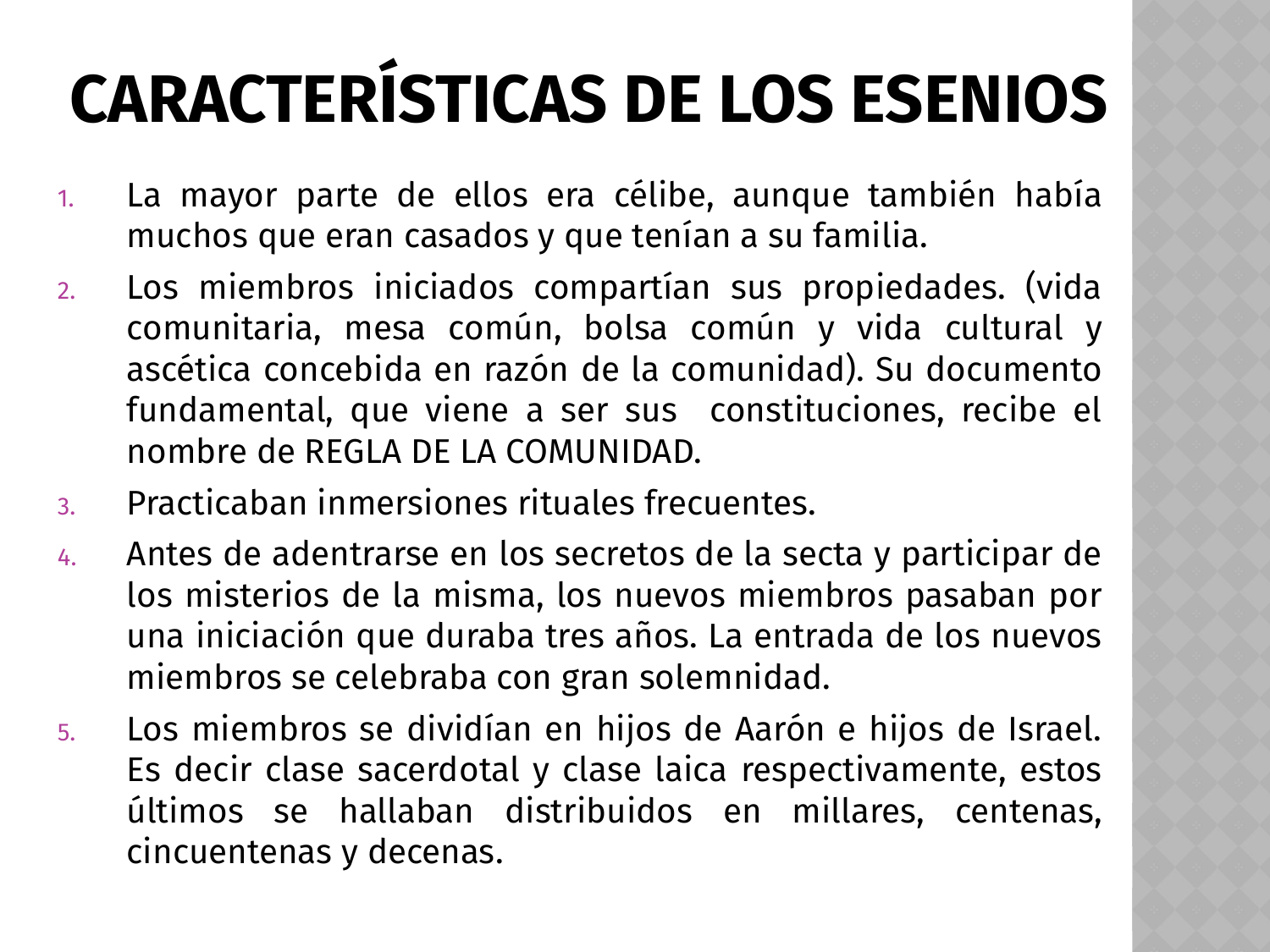

# Características de los Esenios
La mayor parte de ellos era célibe, aunque también había muchos que eran casados y que tenían a su familia.
Los miembros iniciados compartían sus propiedades. (vida comunitaria, mesa común, bolsa común y vida cultural y ascética concebida en razón de la comunidad). Su documento fundamental, que viene a ser sus  constituciones, recibe el nombre de REGLA DE LA COMUNIDAD.
Practicaban inmersiones rituales frecuentes.
Antes de adentrarse en los secretos de la secta y participar de los misterios de la misma, los nuevos miembros pasaban por una iniciación que duraba tres años. La entrada de los nuevos miembros se celebraba con gran solemnidad.
Los miembros se dividían en hijos de Aarón e hijos de Israel. Es decir clase sacerdotal y clase laica respectivamente, estos últimos se hallaban distribuidos en millares, centenas, cincuentenas y decenas.